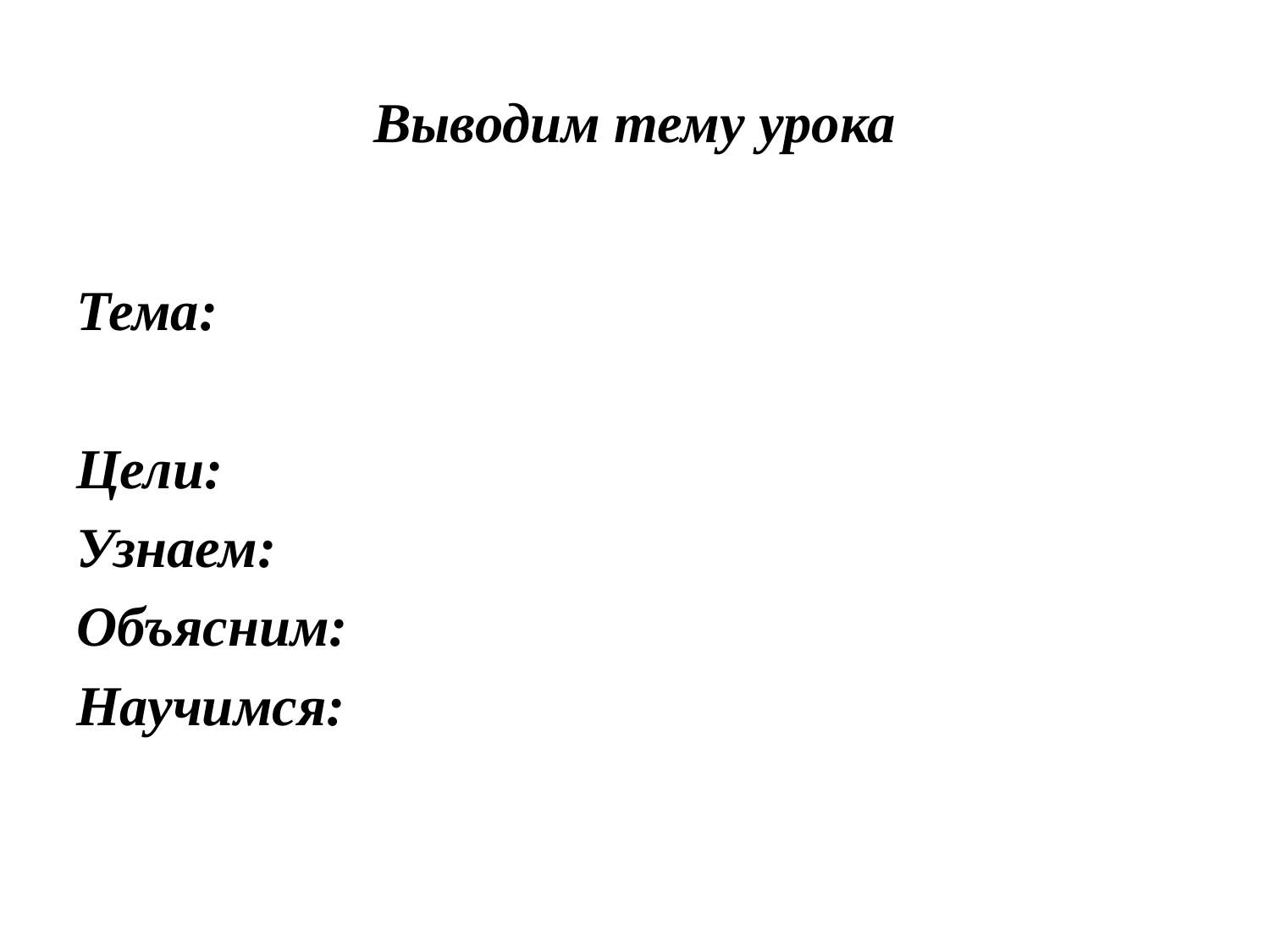

# Выводим тему урока
Тема:

Цели:
Узнаем:
Объясним:
Научимся: